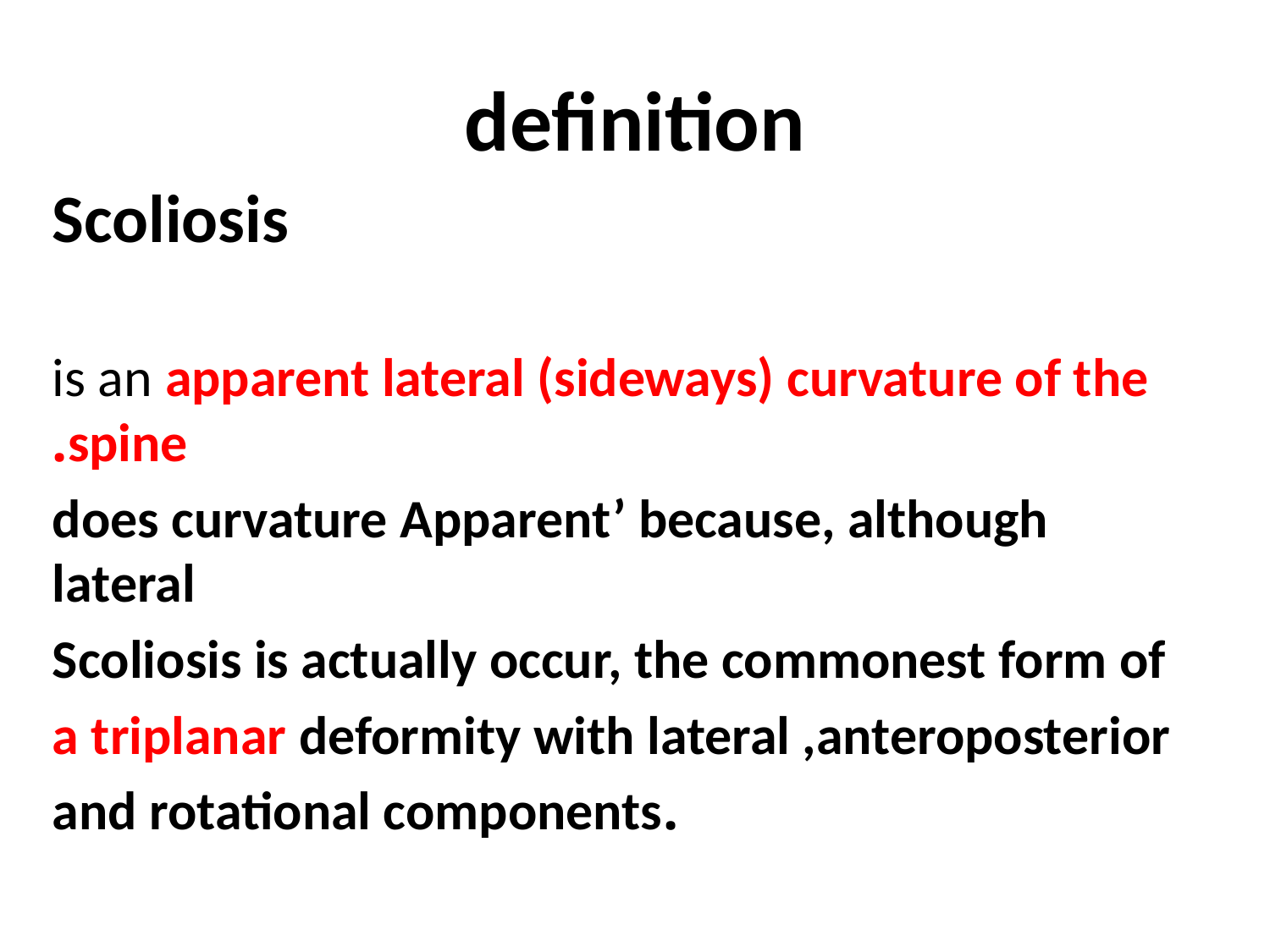

# definition
Scoliosis

is an apparent lateral (sideways) curvature of the spine.
does curvature Apparent’ because, although lateral
Scoliosis is actually occur, the commonest form of
a triplanar deformity with lateral ,anteroposterior
.and rotational components